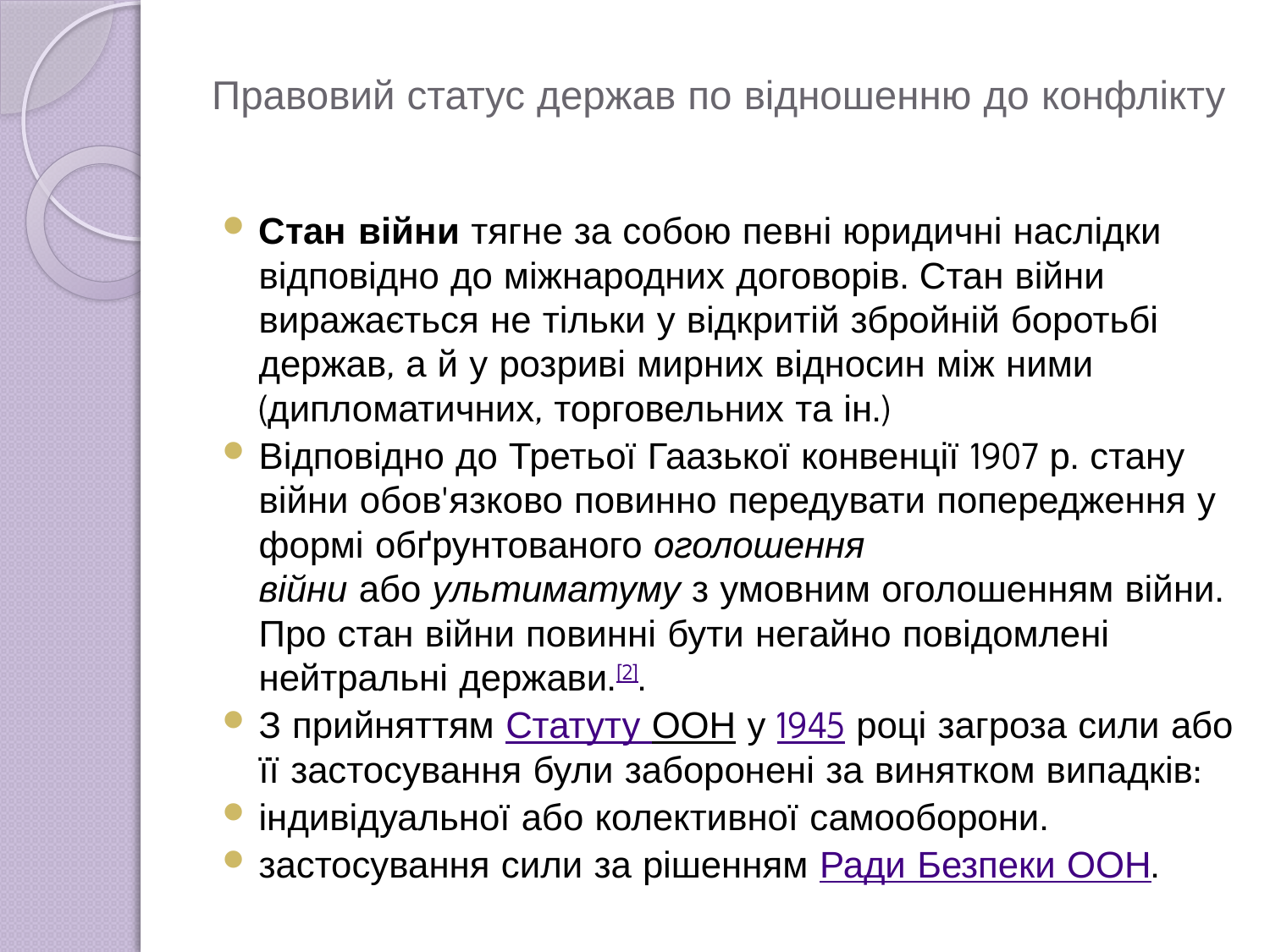

# Правовий статус держав по відношенню до конфлікту
Стан війни тягне за собою певні юридичні наслідки відповідно до міжнародних договорів. Стан війни виражається не тільки у відкритій збройній боротьбі держав, а й у розриві мирних відносин між ними (дипломатичних, торговельних та ін.)
Відповідно до Третьої Гаазької конвенції 1907 р. стану війни обов'язково повинно передувати попередження у формі обґрунтованого оголошення війни або ультиматуму з умовним оголошенням війни. Про стан війни повинні бути негайно повідомлені нейтральні держави.[2].
З прийняттям Статуту ООН у 1945 році загроза сили або її застосування були заборонені за винятком випадків:
індивідуальної або колективної самооборони.
застосування сили за рішенням Ради Безпеки ООН.